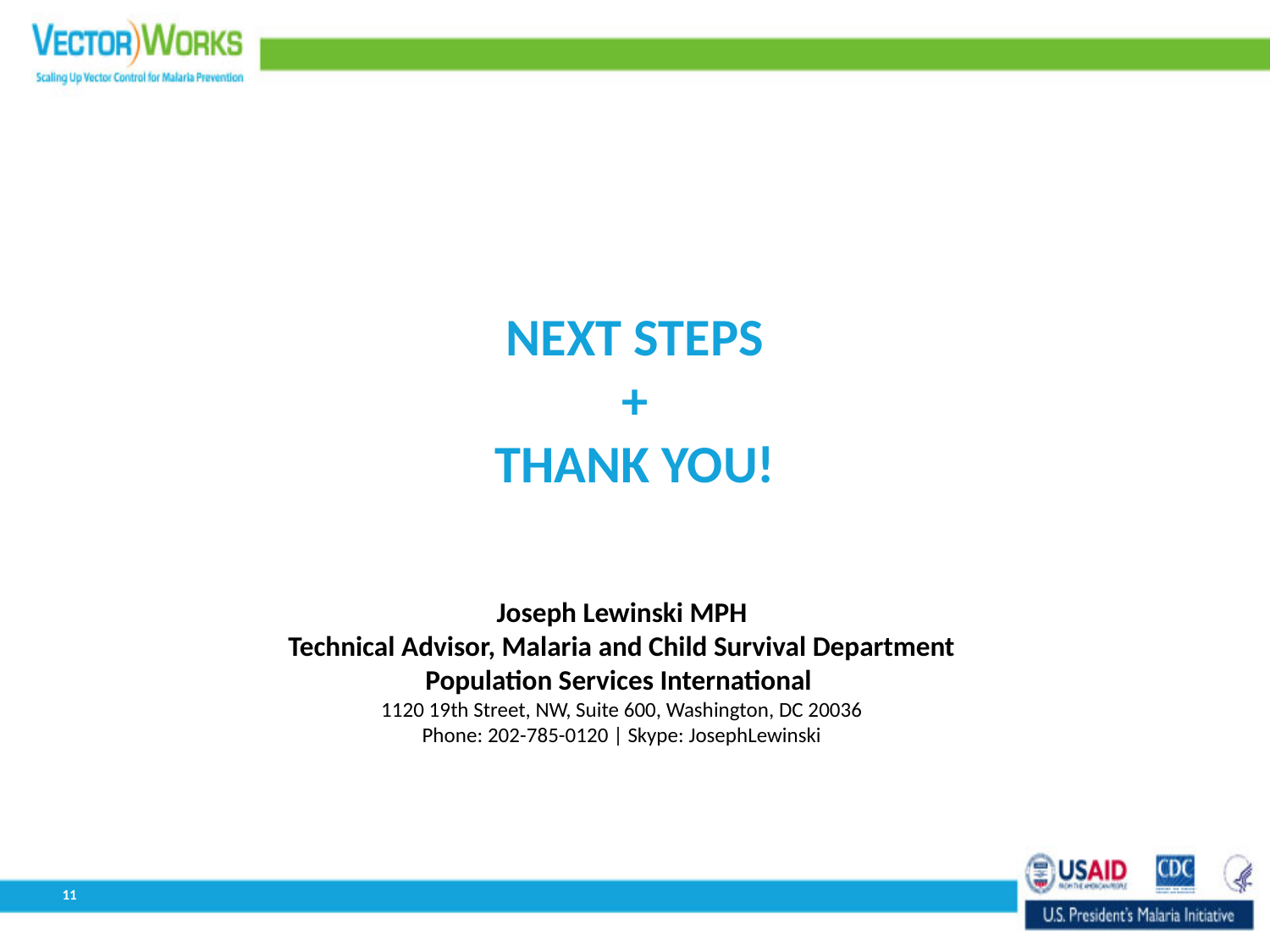

# NEXT STEPS + THANK YOU!
Joseph Lewinski MPH
Technical Advisor, Malaria and Child Survival Department
Population Services International
1120 19th Street, NW, Suite 600, Washington, DC 20036
Phone: 202-785-0120 | Skype: JosephLewinski

11